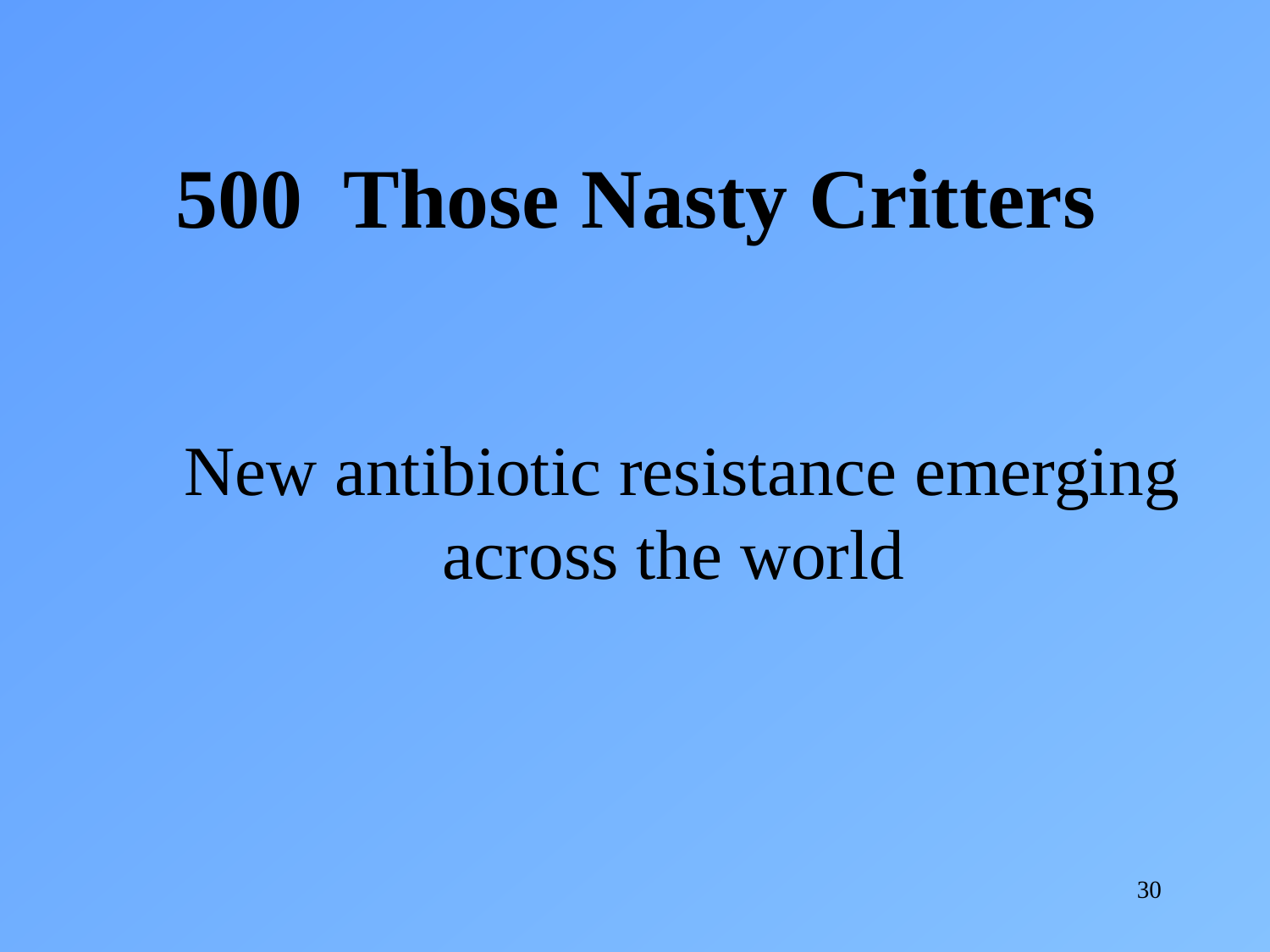

500  Those Nasty Critters

New antibiotic resistance emerging across the world

30